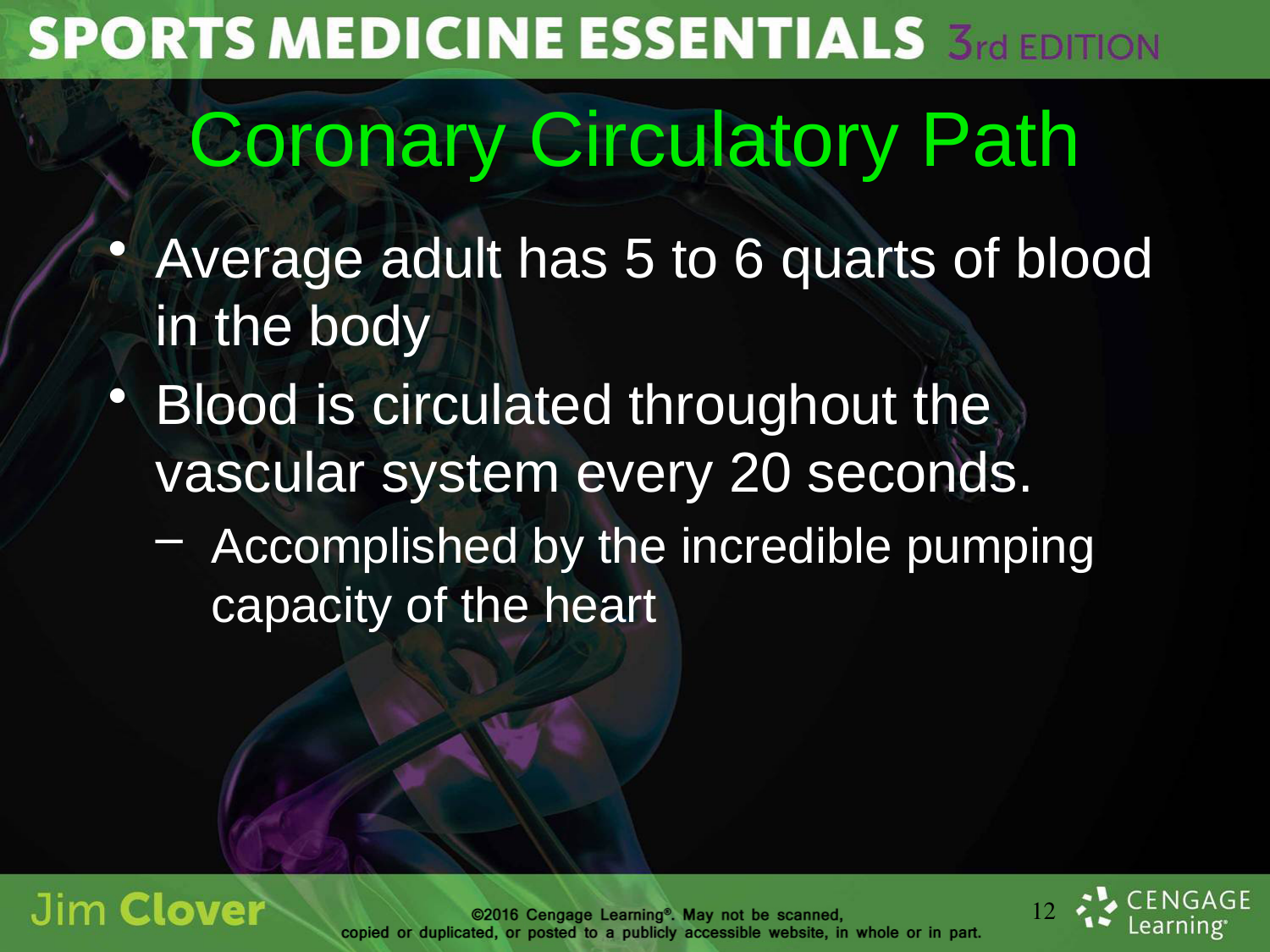

# Coronary Circulatory Path
Average adult has 5 to 6 quarts of blood in the body
Blood is circulated throughout the vascular system every 20 seconds.
Accomplished by the incredible pumping capacity of the heart
12